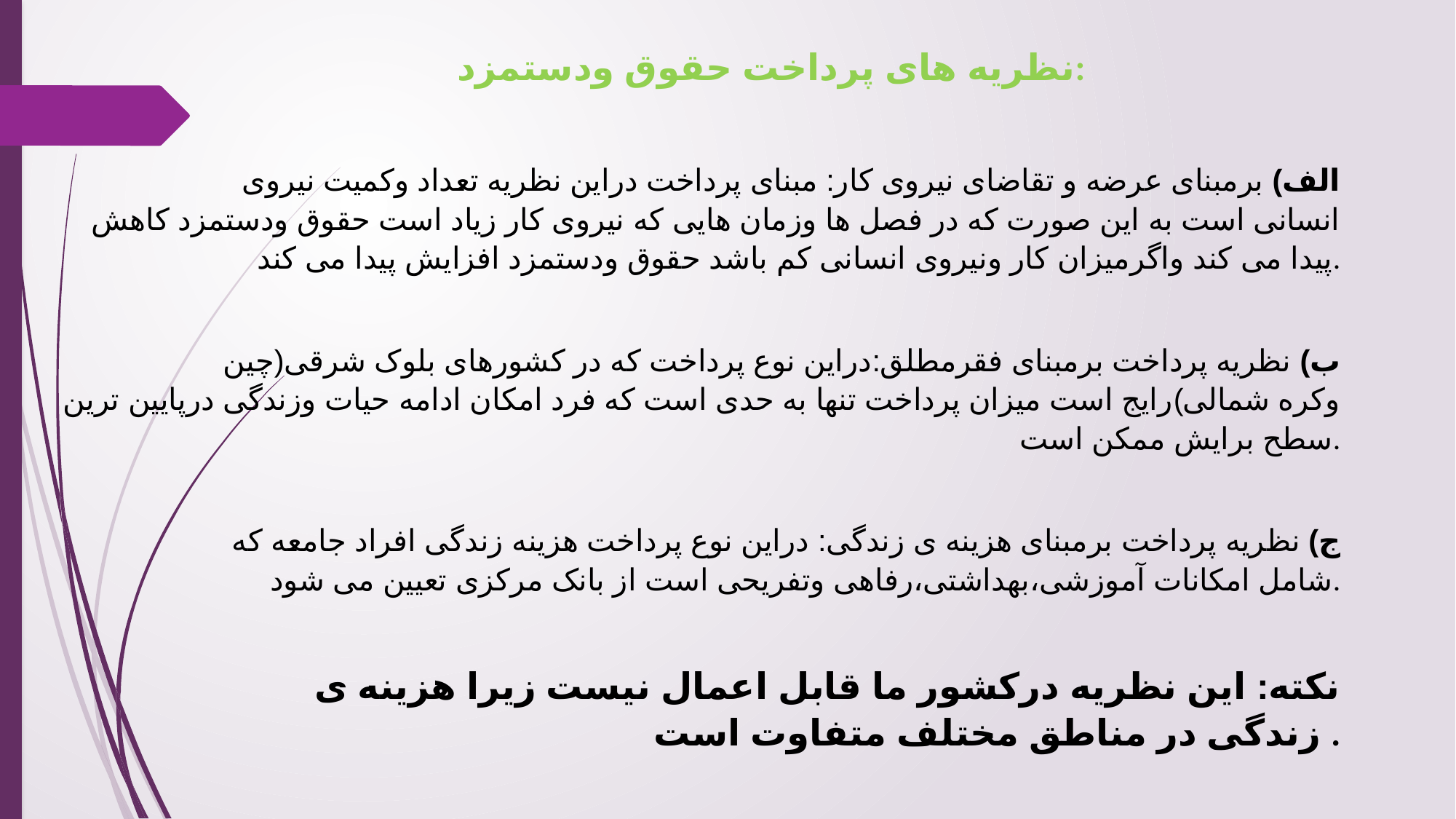

نظریه های پرداخت حقوق ودستمزد:

الف) برمبنای عرضه و تقاضای نیروی کار: مبنای پرداخت دراین نظریه تعداد وکمیت نیروی انسانی است به این صورت که در فصل ها وزمان هایی که نیروی کار زیاد است حقوق ودستمزد کاهش پیدا می کند واگرمیزان کار ونیروی انسانی کم باشد حقوق ودستمزد افزایش پیدا می کند.

ب) نظریه پرداخت برمبنای فقرمطلق:دراین نوع پرداخت که در کشورهای بلوک شرقی(چین وکره شمالی)رایج است میزان پرداخت تنها به حدی است که فرد امکان ادامه حیات وزندگی درپایین ترین سطح برایش ممکن است.

ج) نظریه پرداخت برمبنای هزینه ی زندگی: دراین نوع پرداخت هزینه زندگی افراد جامعه که شامل امکانات آموزشی،بهداشتی،رفاهی وتفریحی است از بانک مرکزی تعیین می شود.

نکته: این نظریه درکشور ما قابل اعمال نیست زیرا هزینه ی زندگی در مناطق مختلف متفاوت است .